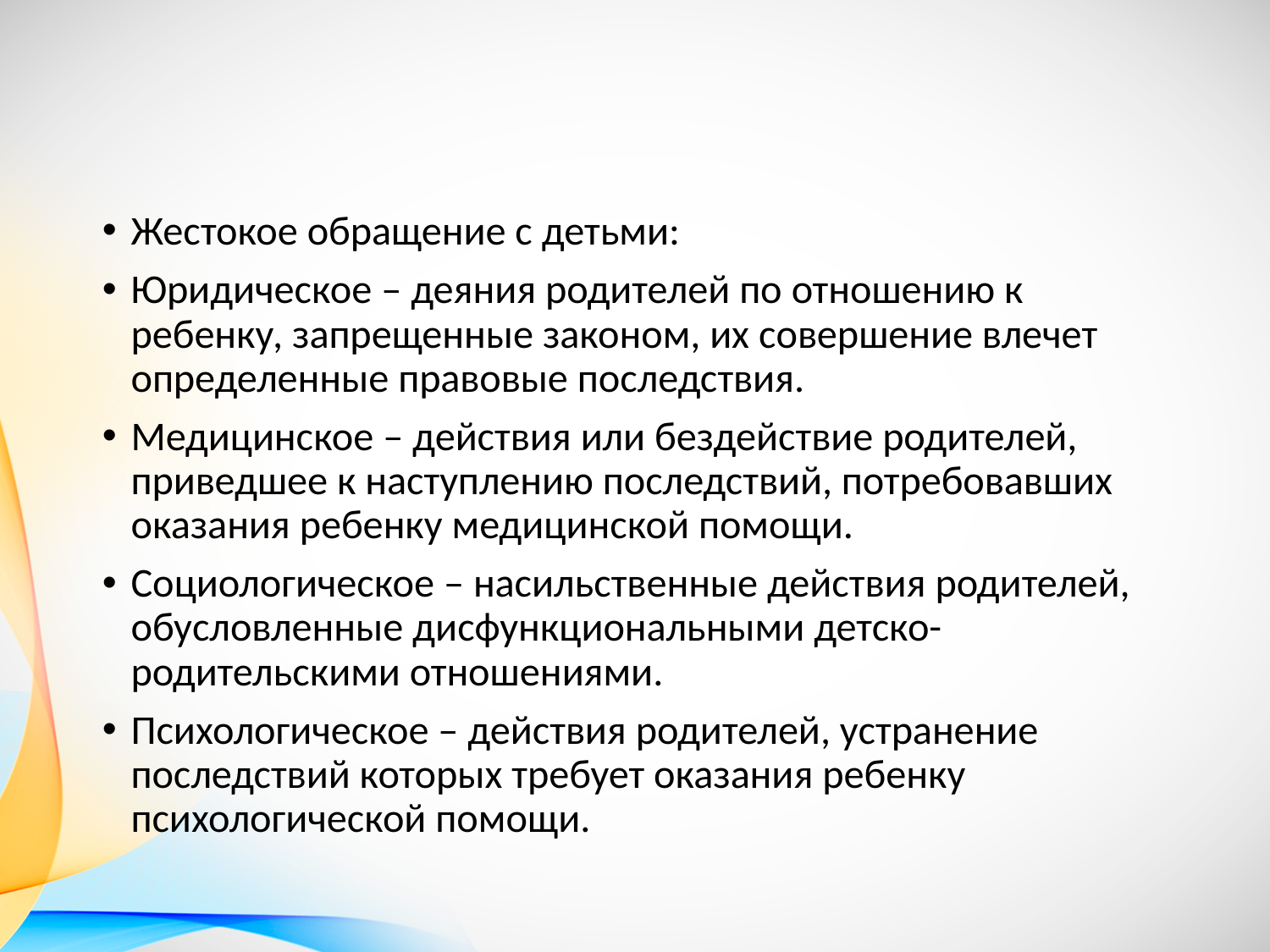

#
Жестокое обращение с детьми:
Юридическое – деяния родителей по отношению к ребенку, запрещенные законом, их совершение влечет определенные правовые последствия.
Медицинское – действия или бездействие родителей, приведшее к наступлению последствий, потребовавших оказания ребенку медицинской помощи.
Социологическое – насильственные действия родителей, обусловленные дисфункциональными детско-родительскими отношениями.
Психологическое – действия родителей, устранение последствий которых требует оказания ребенку психологической помощи.